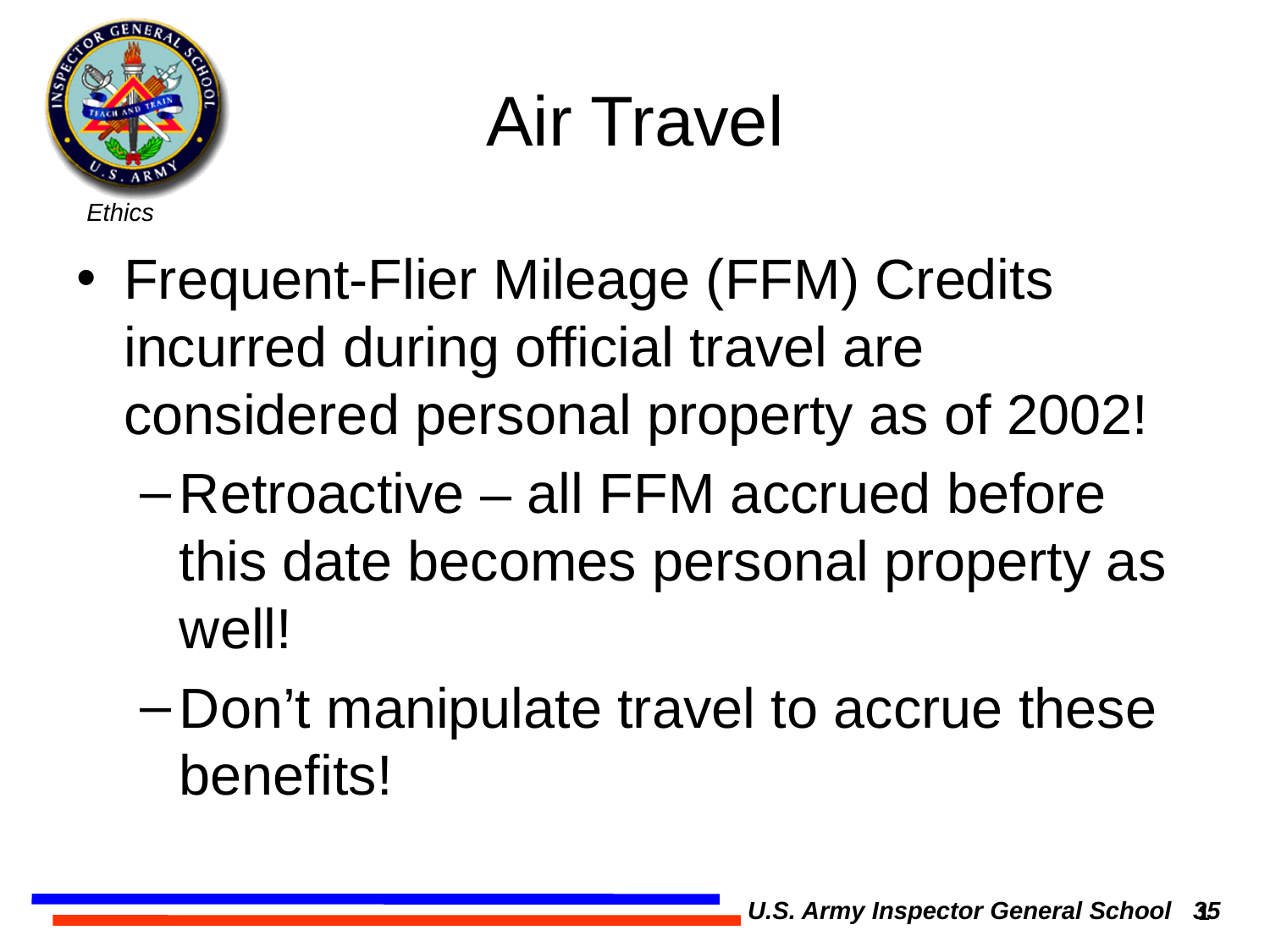

# Air Travel
Frequent-Flier Mileage (FFM) Credits incurred during official travel are considered personal property as of 2002!
Retroactive – all FFM accrued before this date becomes personal property as well!
Don’t manipulate travel to accrue these benefits!